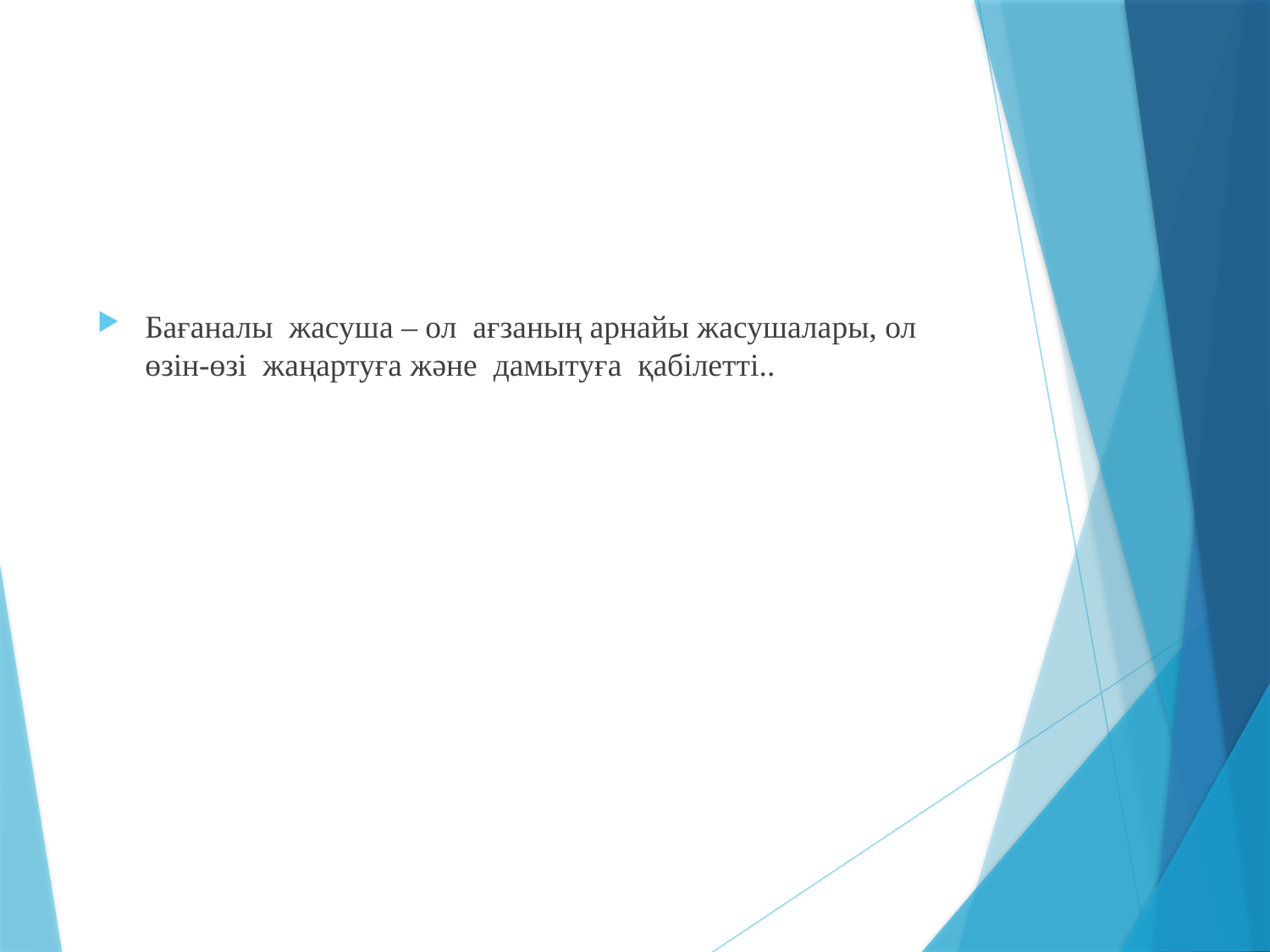

Бағаналы  жасуша – ол  ағзаның арнайы жасушалары, ол өзін-өзі  жаңартуға және  дамытуға  қабілетті..